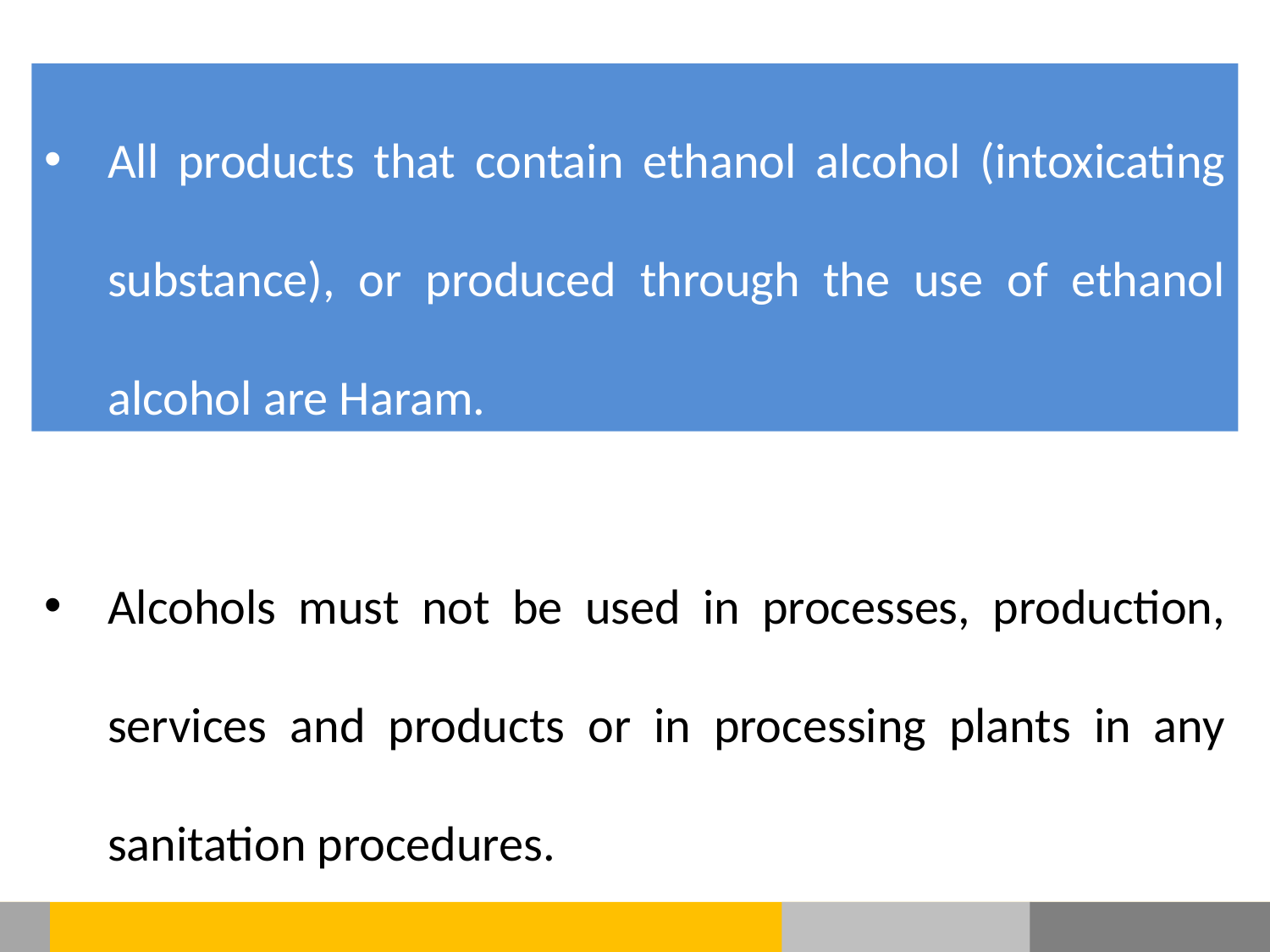

All products that contain ethanol alcohol (intoxicating substance), or produced through the use of ethanol alcohol are Haram.
Alcohols must not be used in processes, production, services and products or in processing plants in any sanitation procedures.